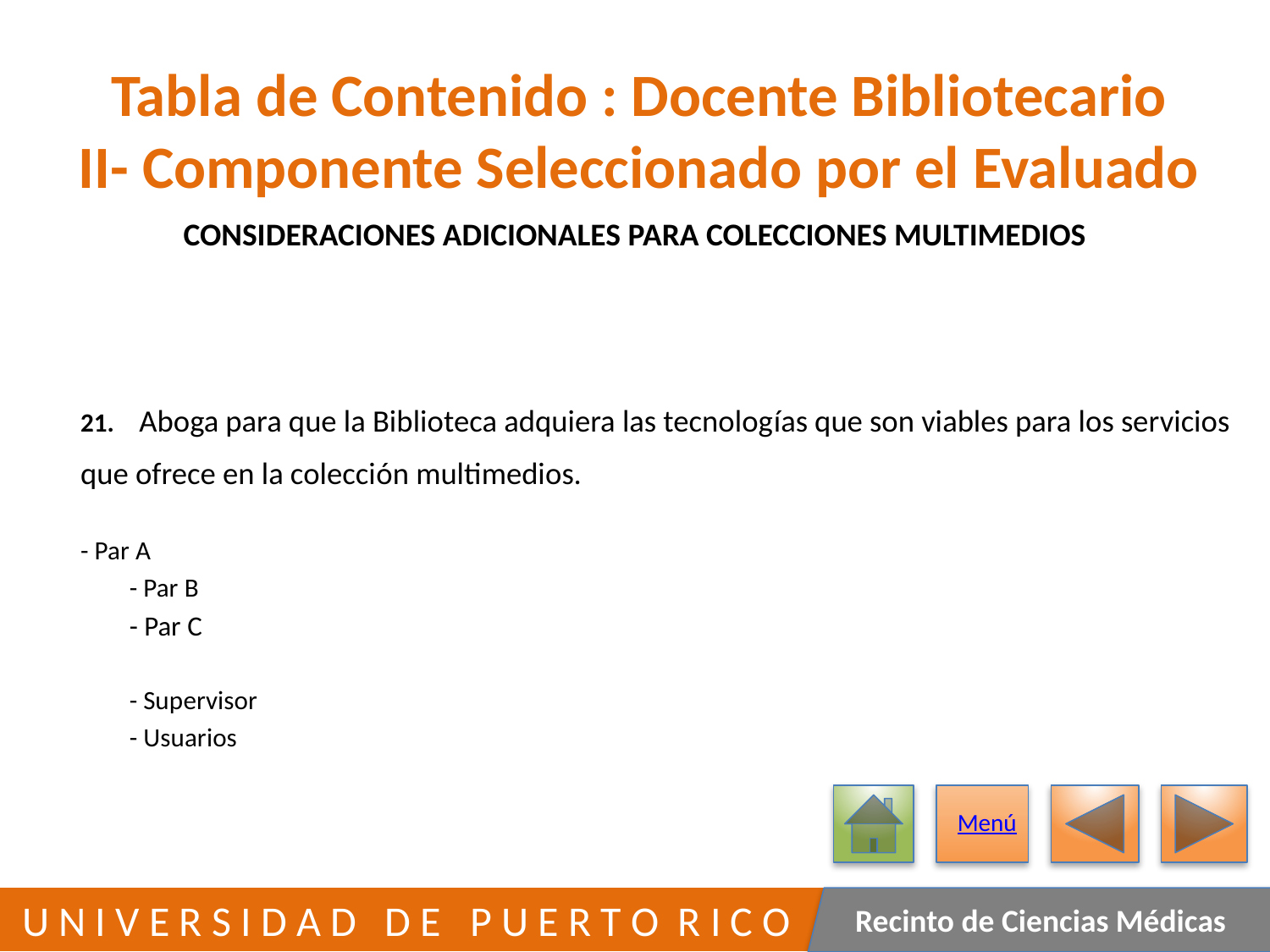

# Tabla de Contenido : Docente Bibliotecario II- Componente Seleccionado por el Evaluado
CONSIDERACIONES ADICIONALES PARA COLECCIONES MULTIMEDIOS

	21. Aboga para que la Biblioteca adquiera las tecnologías que son viables para los servicios que ofrece en la colección multimedios.
			- Par A
		- Par B
		- Par C

		- Supervisor
		- Usuarios

Menú

310
 U N I V E R S I D A D   D E   P U E R T O  R I C O

Recinto de Ciencias Médicas